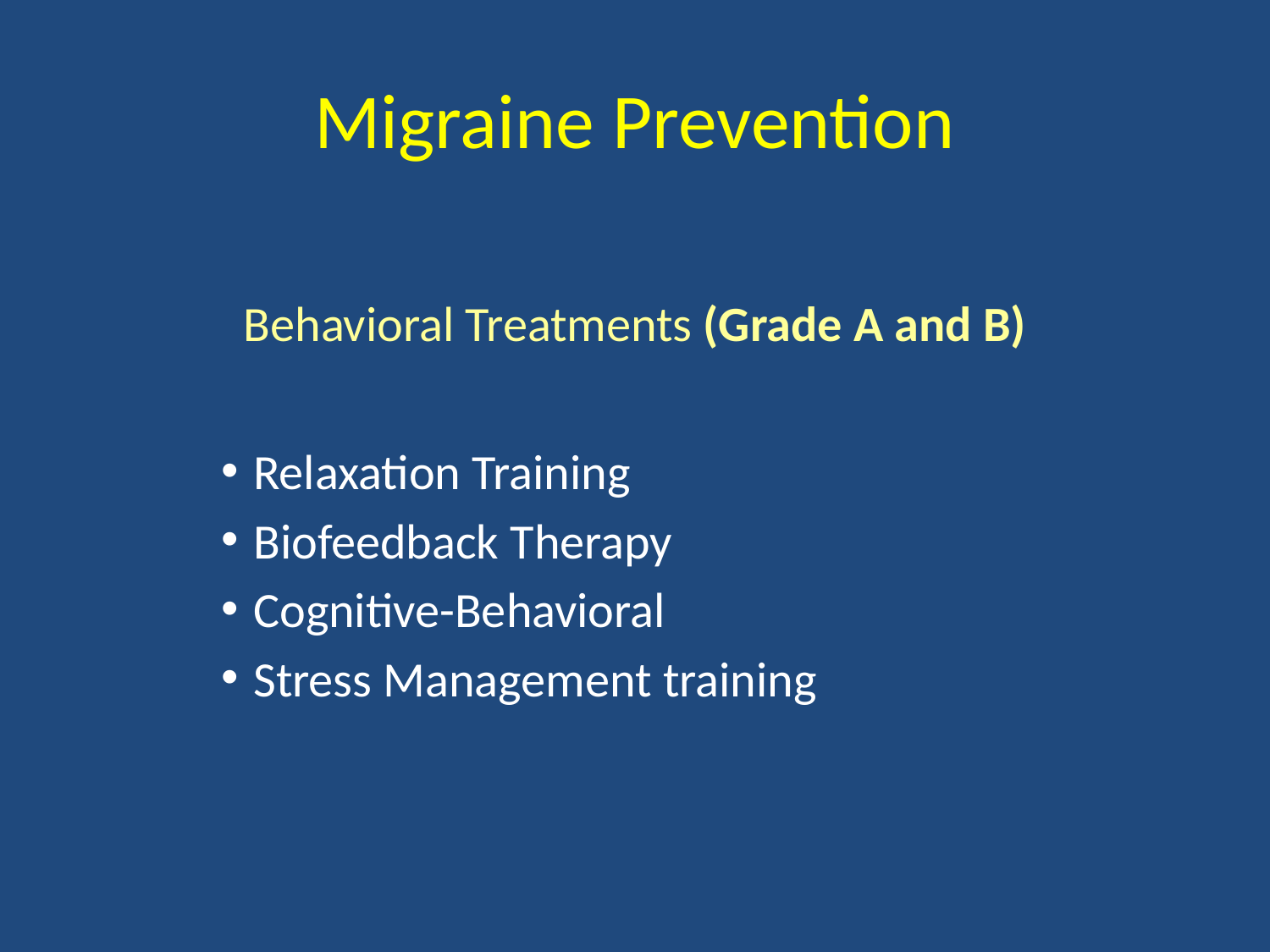

# Migraine Prevention
Behavioral Treatments (Grade A and B)

Relaxation Training
Biofeedback Therapy
Cognitive-Behavioral
Stress Management training